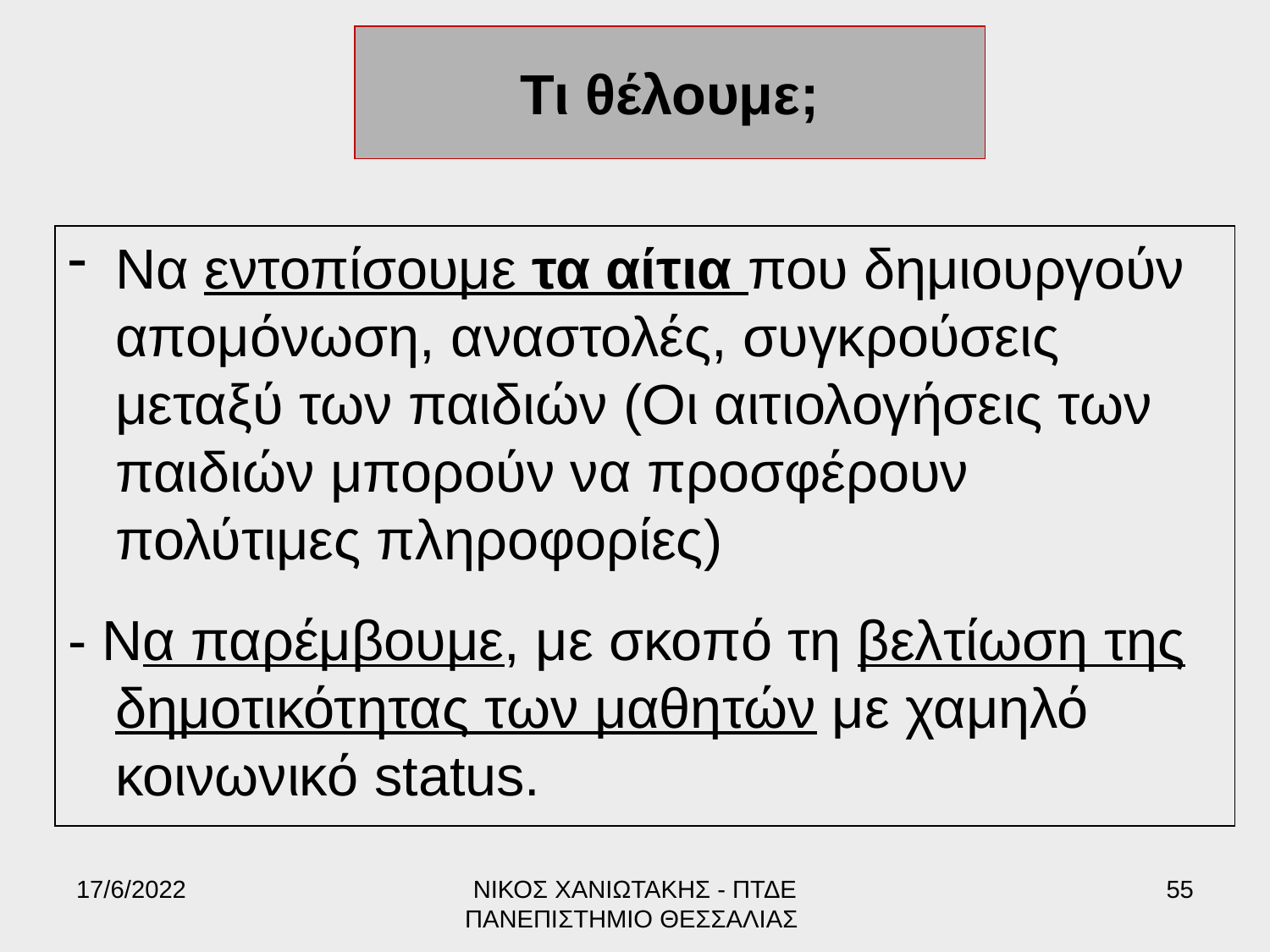

# Τι θέλουμε;
Να εντοπίσουμε τα αίτια που δημιουργούν απομόνωση, αναστολές, συγκρούσεις μεταξύ των παιδιών (Οι αιτιολογήσεις των παιδιών μπορούν να προσφέρουν πολύτιμες πληροφορίες)

- Να παρέμβουμε, με σκοπό τη βελτίωση της δημοτικότητας των μαθητών με χαμηλό κοινωνικό status.

17/6/2022
ΝΙΚΟΣ ΧΑΝΙΩΤΑΚΗΣ - ΠΤΔΕ ΠΑΝΕΠΙΣΤΗΜΙΟ ΘΕΣΣΑΛΙΑΣ
55